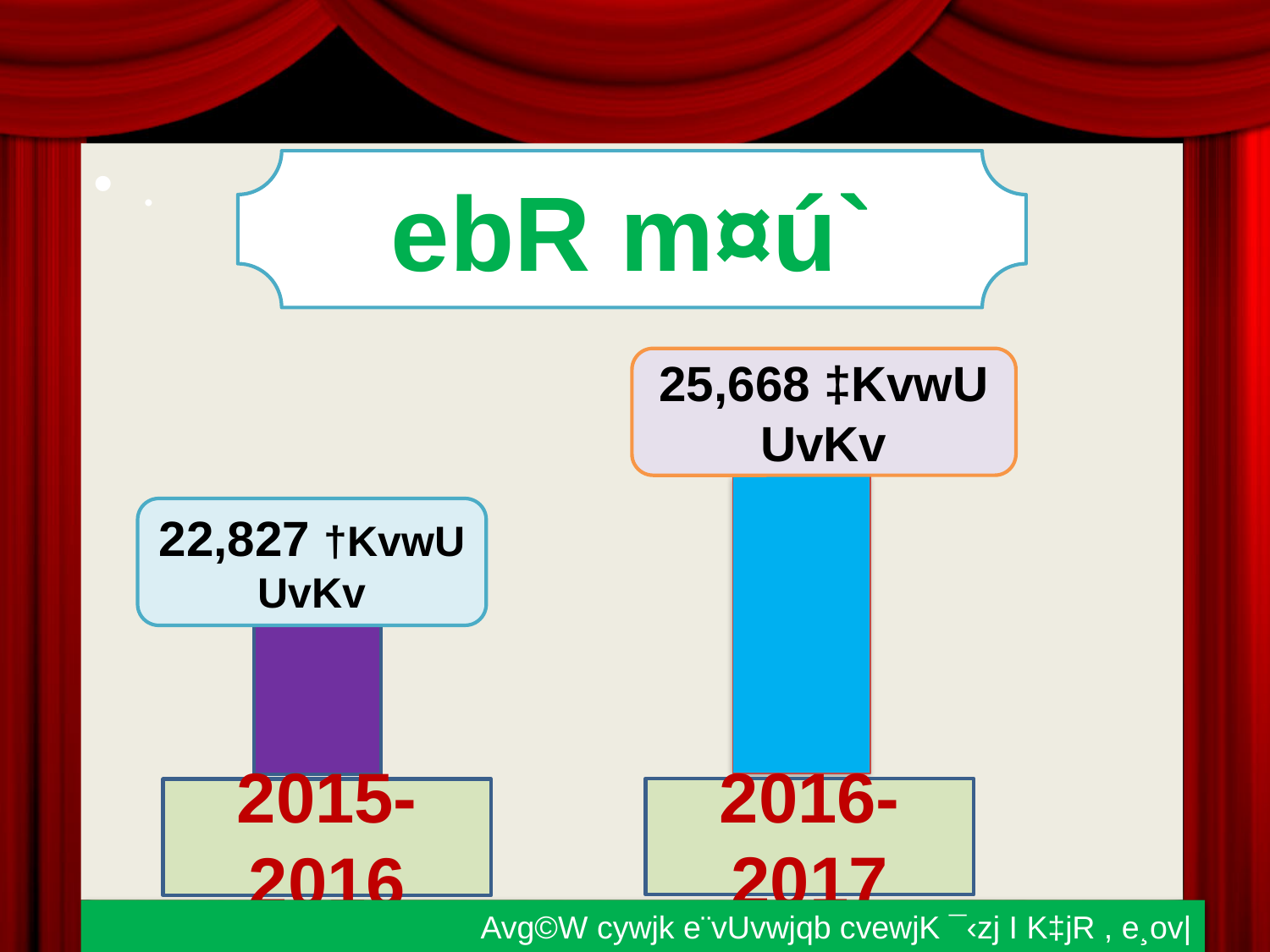

.
ebR m¤ú`
25,668 ‡KvwU UvKv

22,827 †KvwU UvKv

2016-2017
2015-2016
Avg©W cywjk e¨vUvwjqb cvewjK ¯‹zj I K‡jR , e¸ov|